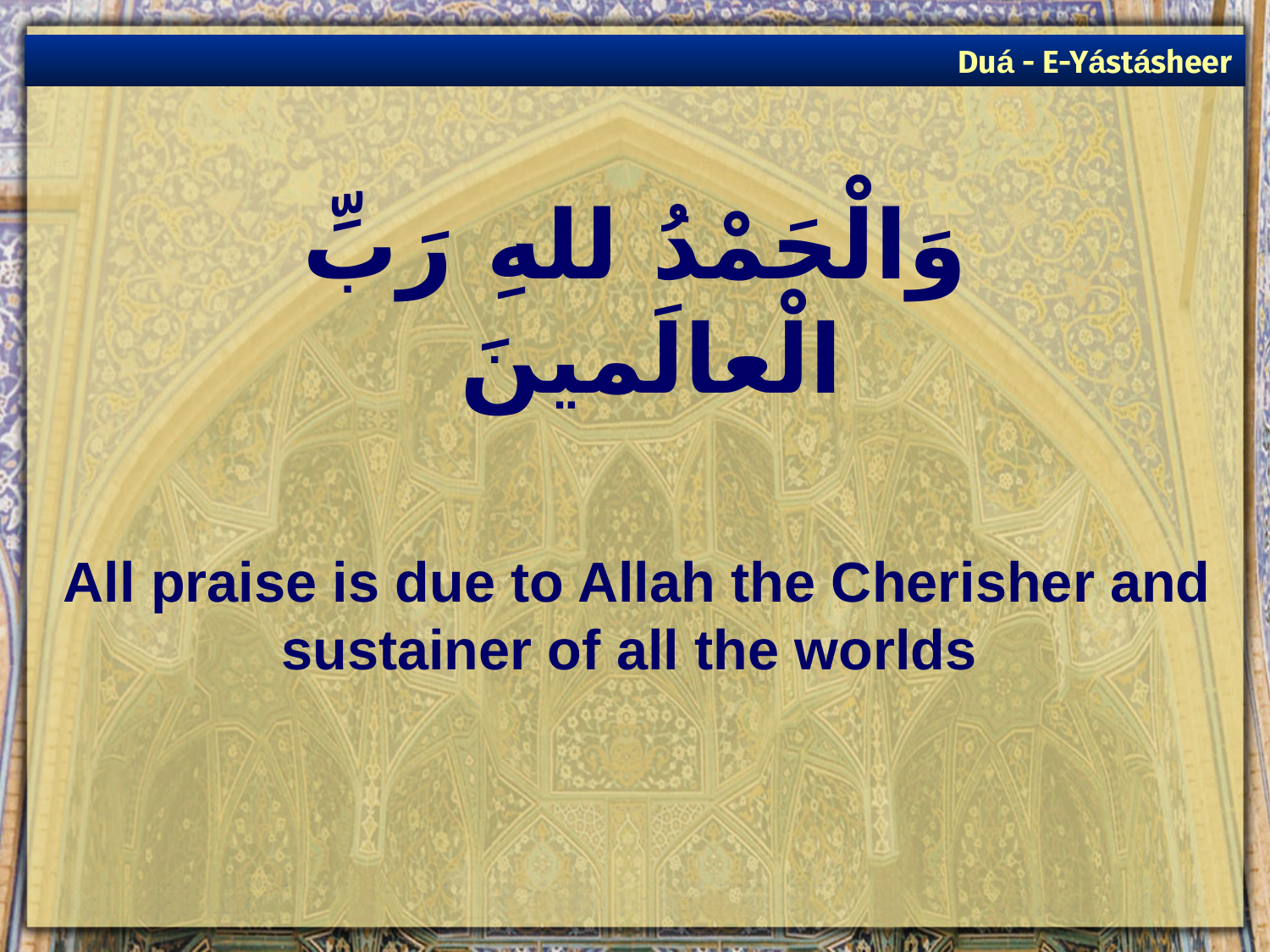

Duá - E-Yástásheer
# وَالْحَمْدُ للهِ رَبِّ الْعالَمينَ
All praise is due to Allah the Cherisher and sustainer of all the worlds